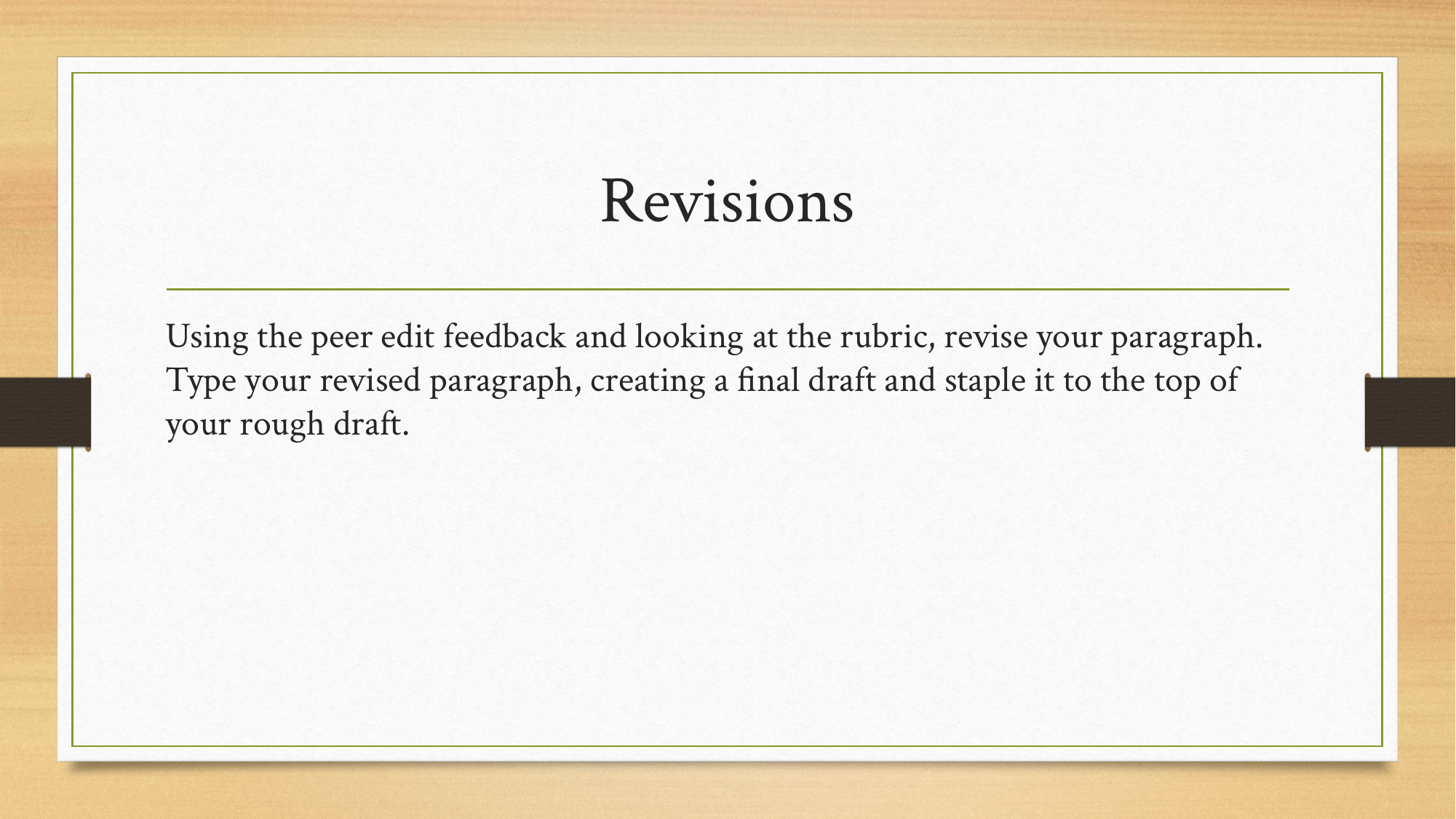

# Revisions
Using the peer edit feedback and looking at the rubric, revise your paragraph. Type your revised paragraph, creating a final draft and staple it to the top of your rough draft.